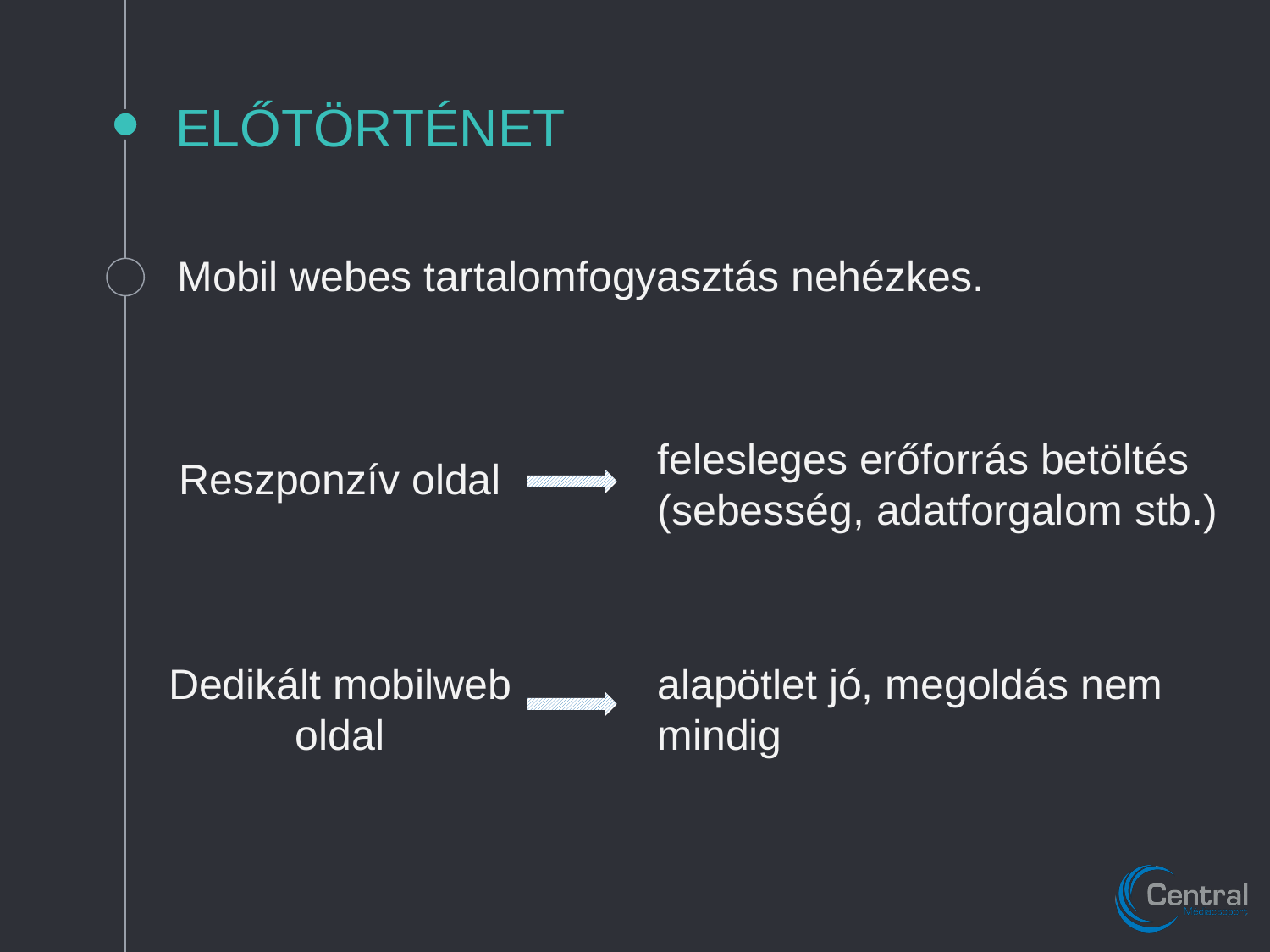

# ELŐTÖRTÉNET
Mobil webes tartalomfogyasztás nehézkes.
felesleges erőforrás betöltés
(sebesség, adatforgalom stb.)
Reszponzív oldal

Dedikált mobilweb oldal
alapötlet jó, megoldás nem mindig